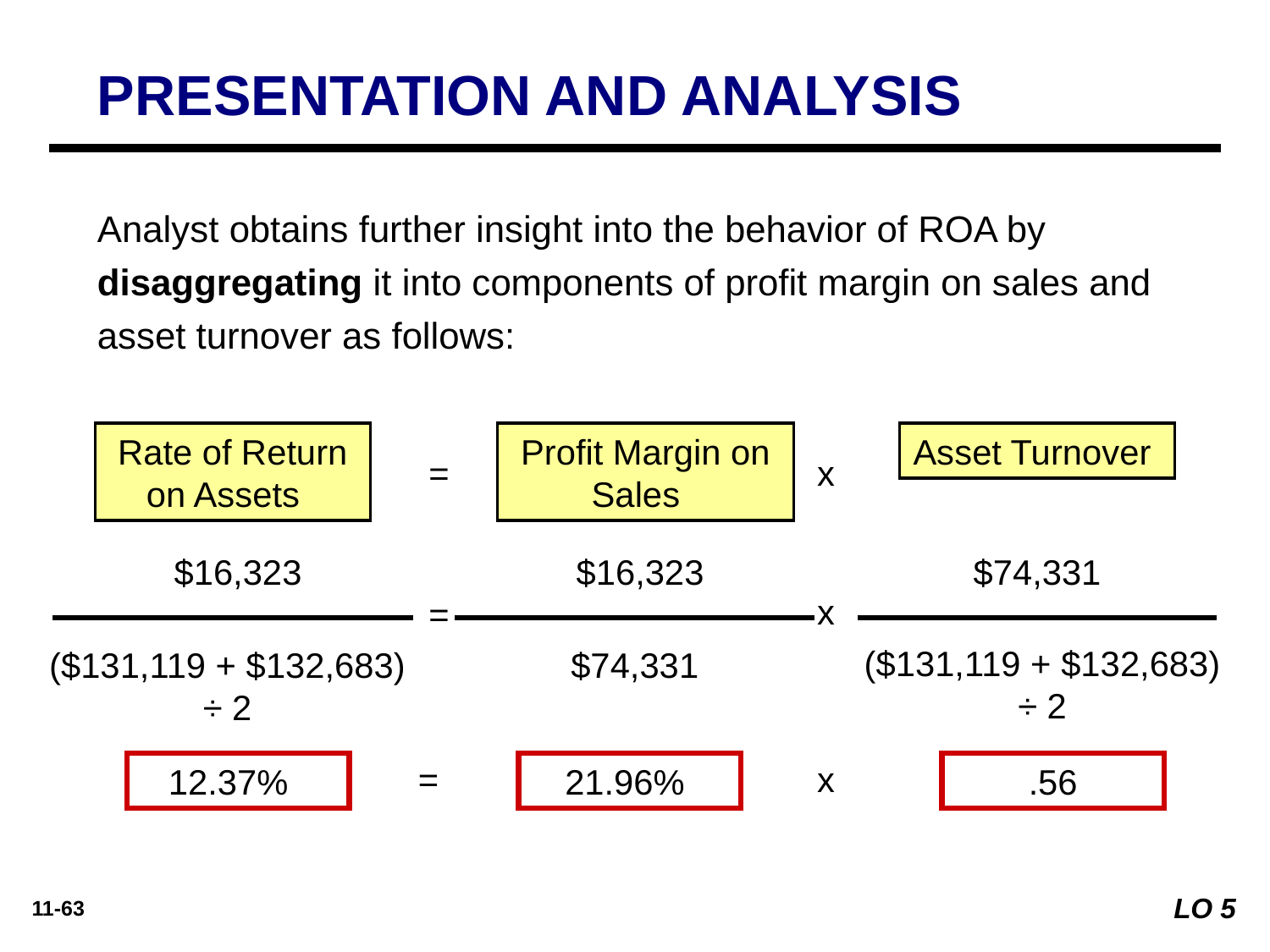

PRESENTATION AND ANALYSIS
Analyst obtains further insight into the behavior of ROA by disaggregating it into components of profit margin on sales and asset turnover as follows:
Rate of Return on Assets
Profit Margin on Sales
Asset Turnover
=
x
$16,323
$16,323
$74,331
x
=
($131,119 + $132,683) ÷ 2
($131,119 + $132,683) ÷ 2

$74,331
=
x
12.37%
21.96%
.56
LO 5